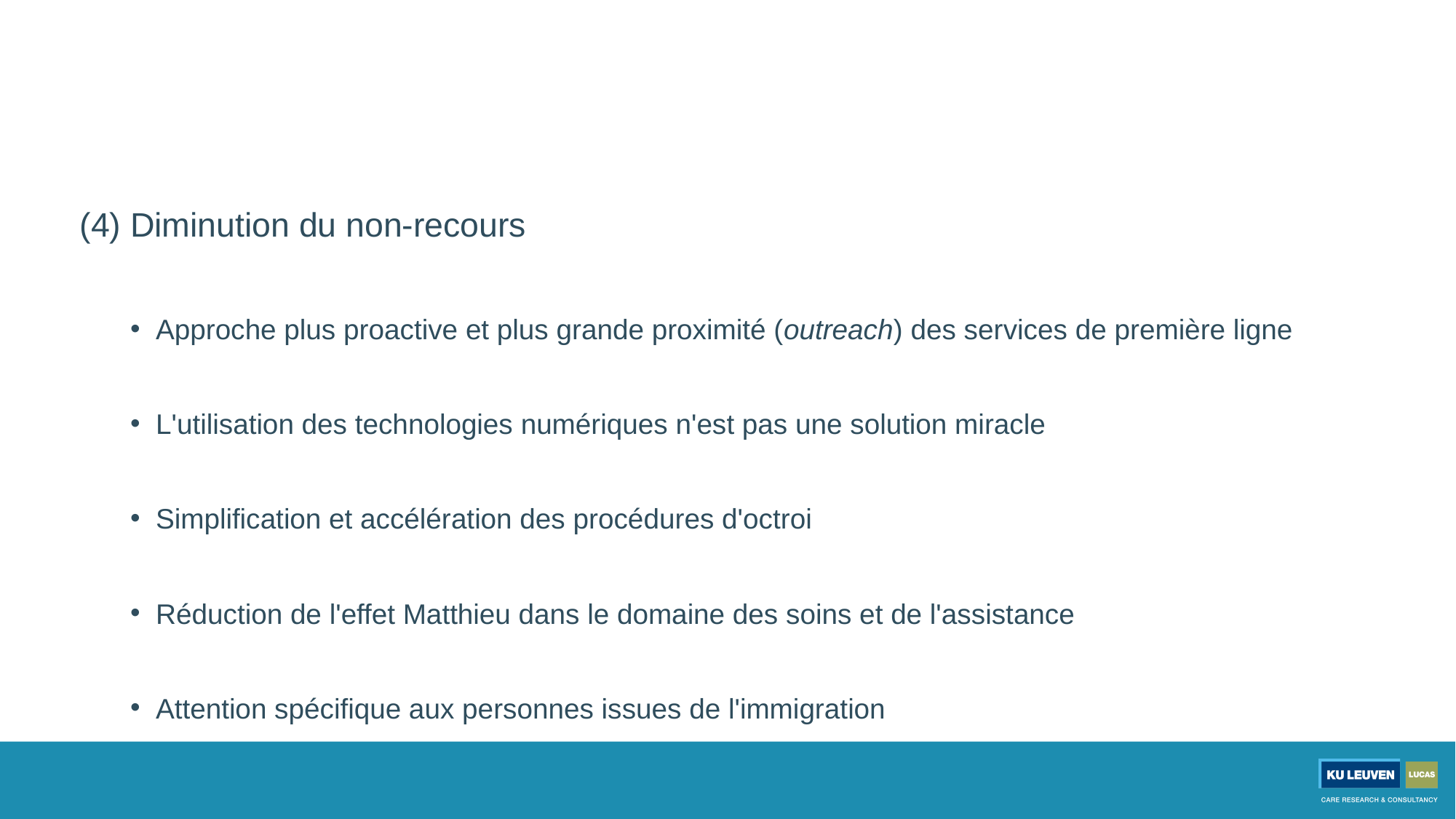

#
(4) Diminution du non-recours

Approche plus proactive et plus grande proximité (outreach) des services de première ligne

L'utilisation des technologies numériques n'est pas une solution miracle

Simplification et accélération des procédures d'octroi

Réduction de l'effet Matthieu dans le domaine des soins et de l'assistance

Attention spécifique aux personnes issues de l'immigration